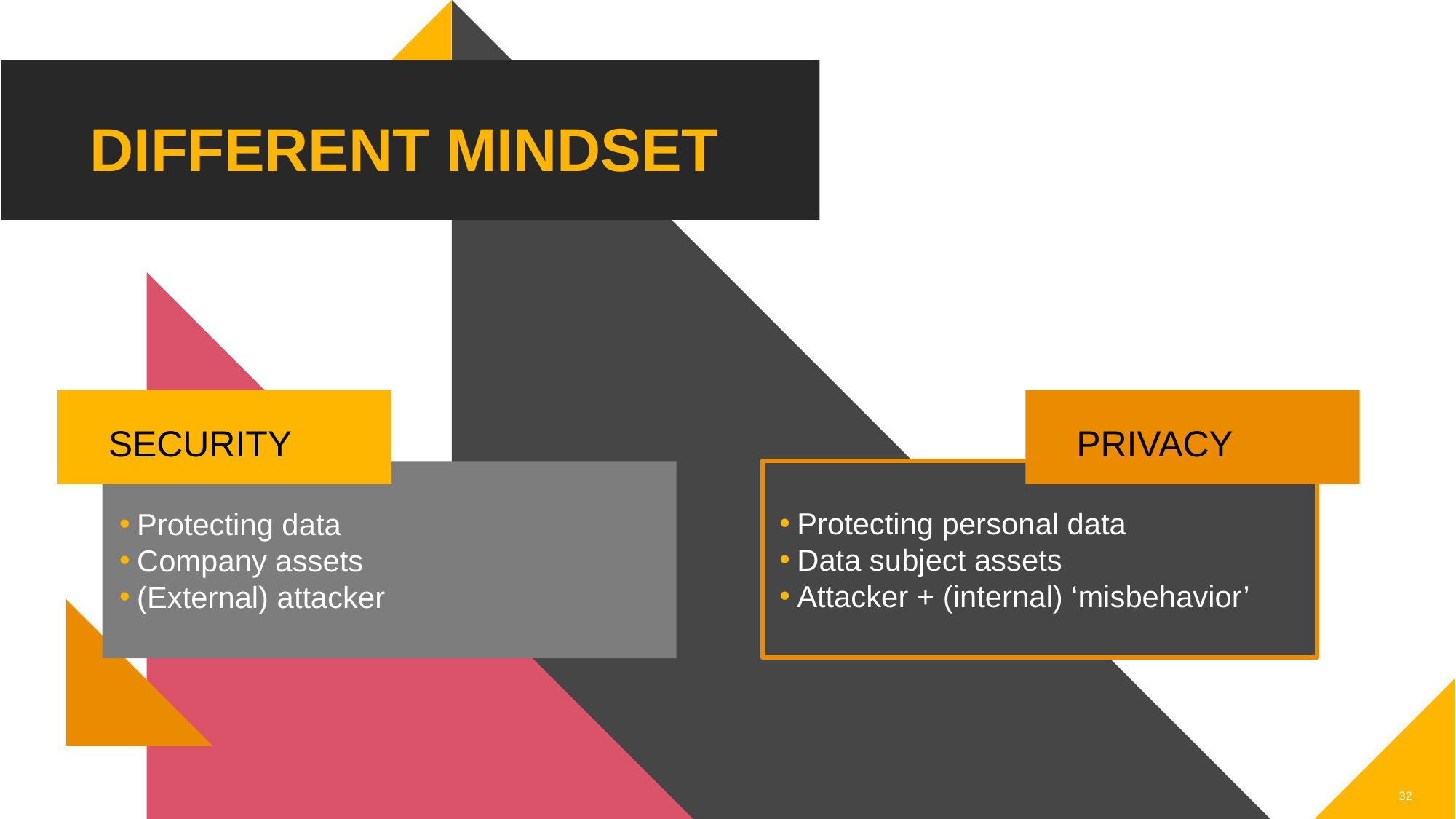

DIFFERENT MINDSET

SECURITY
PRIVACY
Protecting personal data
Data subject assets
Attacker + (internal) ‘misbehavior’
Protecting data
Company assets
(External) attacker

32